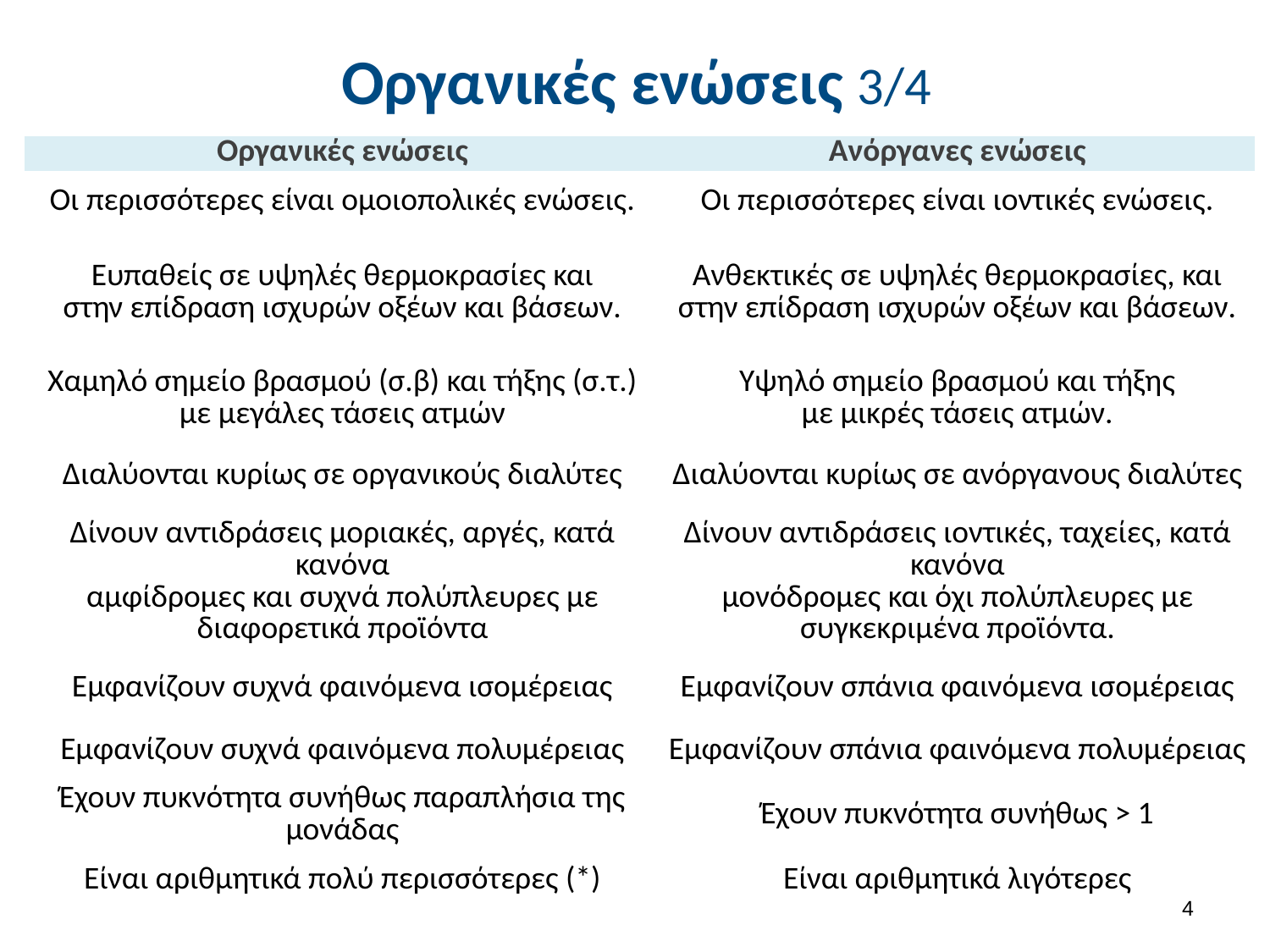

# Οργανικές ενώσεις 3/4
| Οργανικές ενώσεις | Ανόργανες ενώσεις |
| --- | --- |
| Οι περισσότερες είναι ομοιοπολικές ενώσεις. | Οι περισσότερες είναι ιοντικές ενώσεις. |
| Ευπαθείς σε υψηλές θερμοκρασίες και στην επίδραση ισχυρών οξέων και βάσεων. | Ανθεκτικές σε υψηλές θερμοκρασίες, και στην επίδραση ισχυρών οξέων και βάσεων. |
| Χαμηλό σημείο βρασμού (σ.β) και τήξης (σ.τ.) με μεγάλες τάσεις ατμών | Υψηλό σημείο βρασμού και τήξης με μικρές τάσεις ατμών. |
| Διαλύονται κυρίως σε οργανικούς διαλύτες | Διαλύονται κυρίως σε ανόργανους διαλύτες |
| Δίνουν αντιδράσεις μοριακές, αργές, κατά κανόνα αμφίδρομες και συχνά πολύπλευρες με διαφορετικά προϊόντα | Δίνουν αντιδράσεις ιοντικές, ταχείες, κατά κανόνα μονόδρομες και όχι πολύπλευρες με συγκεκριμένα προϊόντα. |
| Εμφανίζουν συχνά φαινόμενα ισομέρειας | Εμφανίζουν σπάνια φαινόμενα ισομέρειας |
| Εμφανίζουν συχνά φαινόμενα πολυμέρειας | Εμφανίζουν σπάνια φαινόμενα πολυμέρειας |
| Έχουν πυκνότητα συνήθως παραπλήσια της μονάδας | Έχουν πυκνότητα συνήθως > 1 |
| Είναι αριθμητικά πολύ περισσότερες (\*) | Είναι αριθμητικά λιγότερες |
4